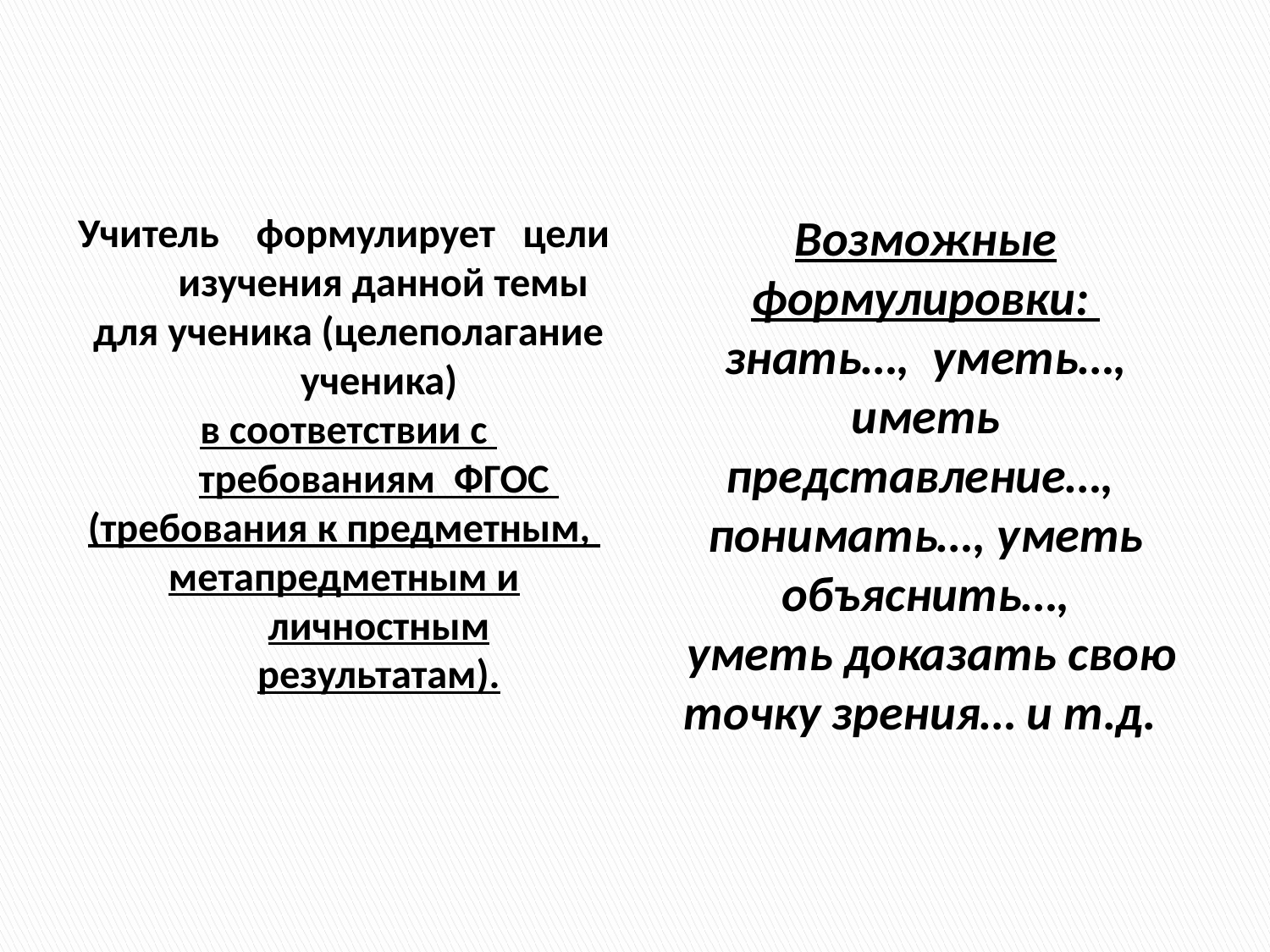

Учитель    формулирует   цели  изучения данной темы
 для ученика (целеполагание ученика)
 в соответствии с  требованиям  ФГОС
(требования к предметным,
метапредметным и личностным результатам).

Возможные формулировки:
знать…,  уметь…, иметь представление…,
понимать…, уметь объяснить…,
 уметь доказать свою точку зрения… и т.д.